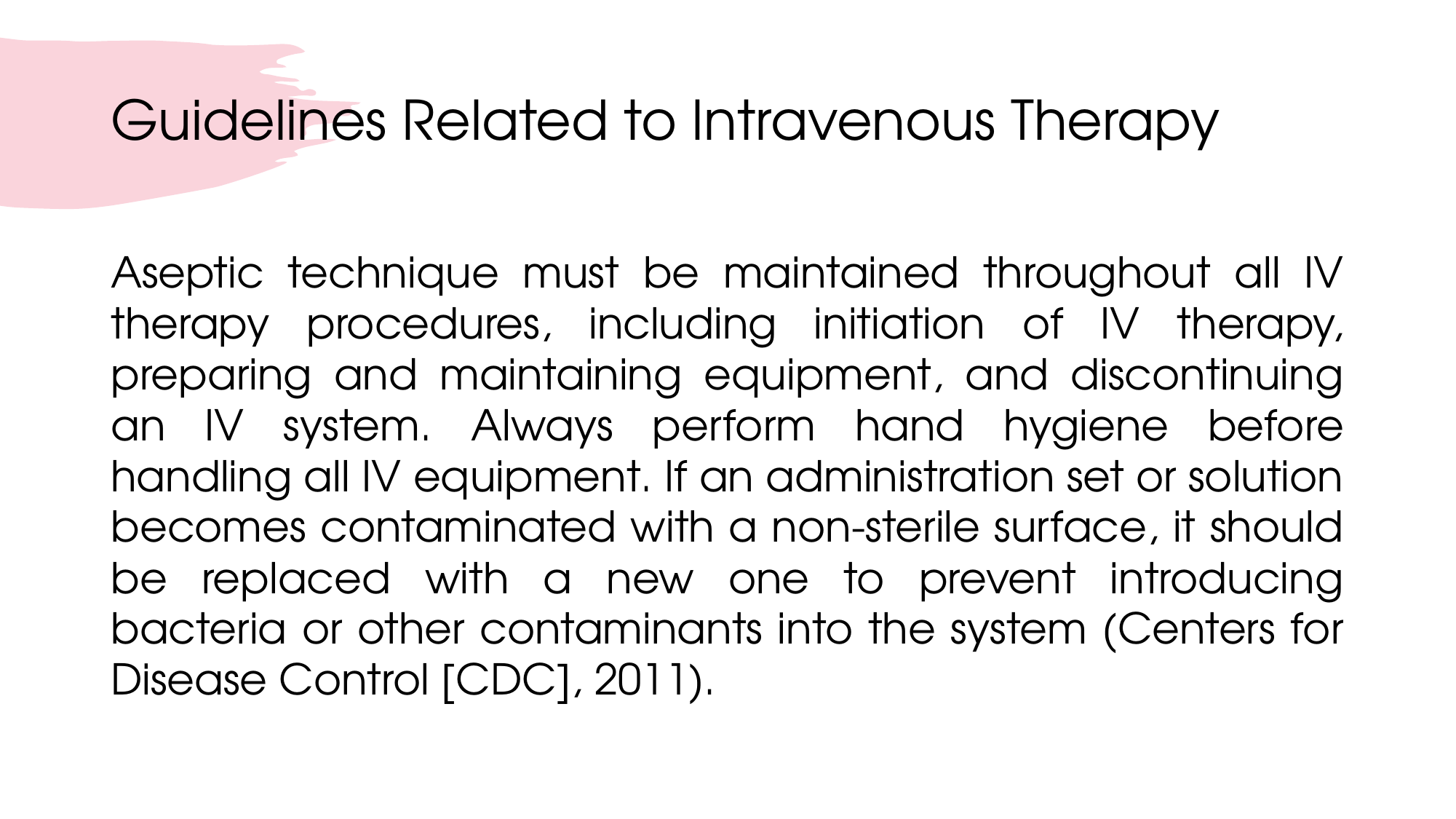

# Guidelines Related to Intravenous Therapy
Aseptic technique must be maintained throughout all IV therapy procedures, including initiation of IV therapy, preparing and maintaining equipment, and discontinuing an IV system. Always perform hand hygiene before handling all IV equipment. If an administration set or solution becomes contaminated with a non-sterile surface, it should be replaced with a new one to prevent introducing bacteria or other contaminants into the system (Centers for Disease Control [CDC], 2011).